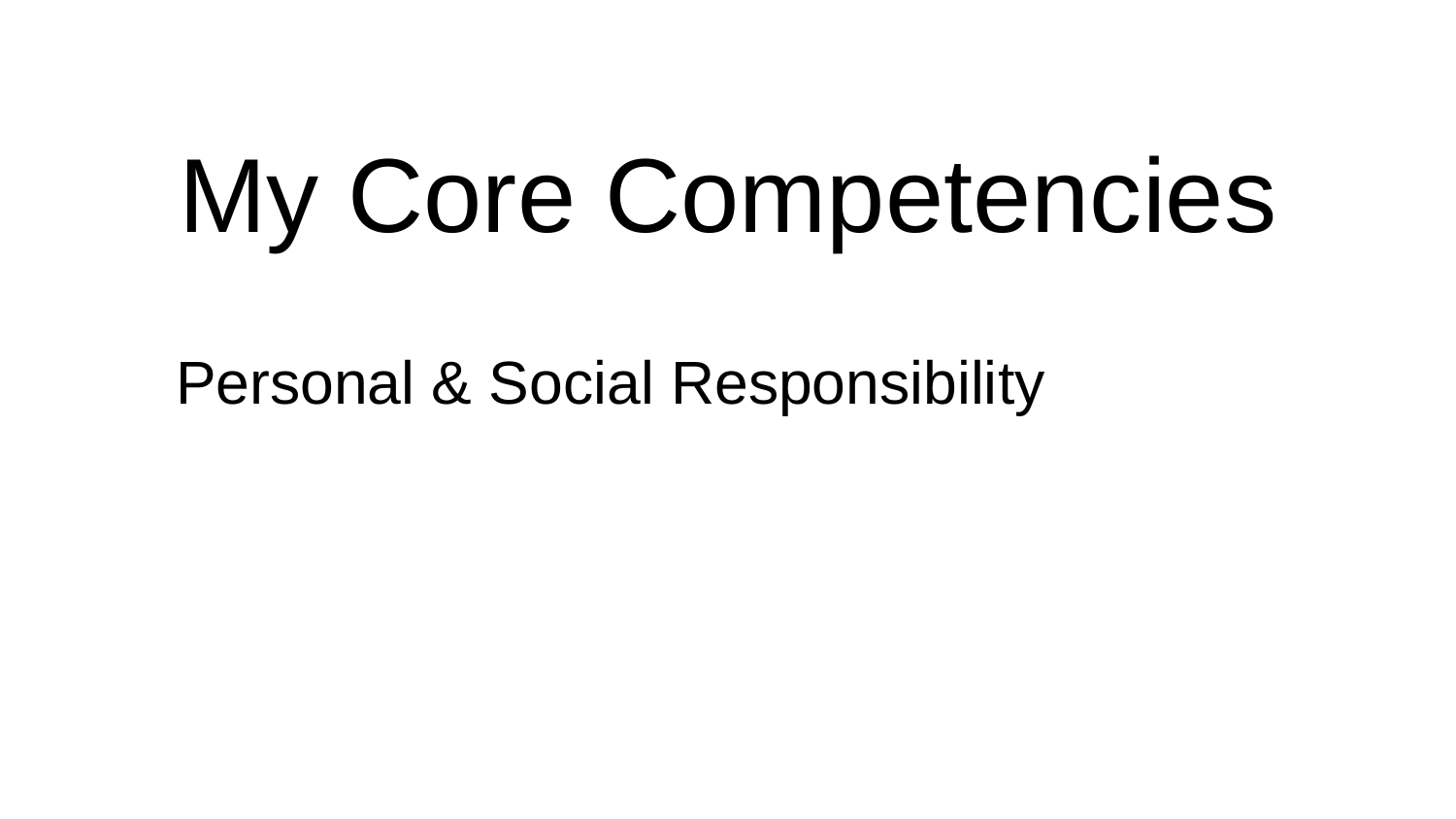

# My Core Competencies

Personal & Social Responsibility